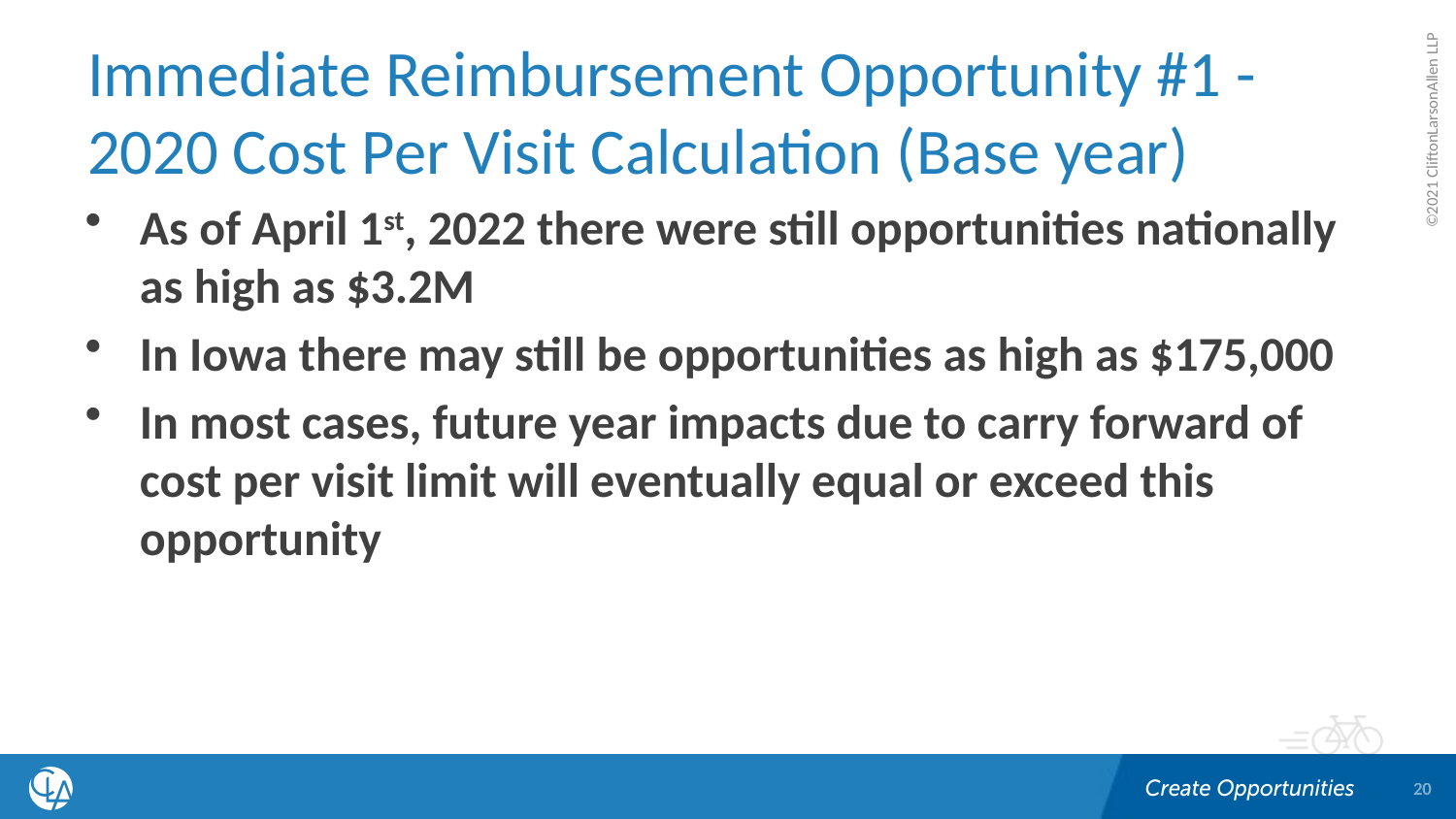

# Immediate Reimbursement Opportunity #1 - 2020 Cost Per Visit Calculation (Base year)
As of April 1st, 2022 there were still opportunities nationally as high as $3.2M
In Iowa there may still be opportunities as high as $175,000
In most cases, future year impacts due to carry forward of cost per visit limit will eventually equal or exceed this opportunity

20